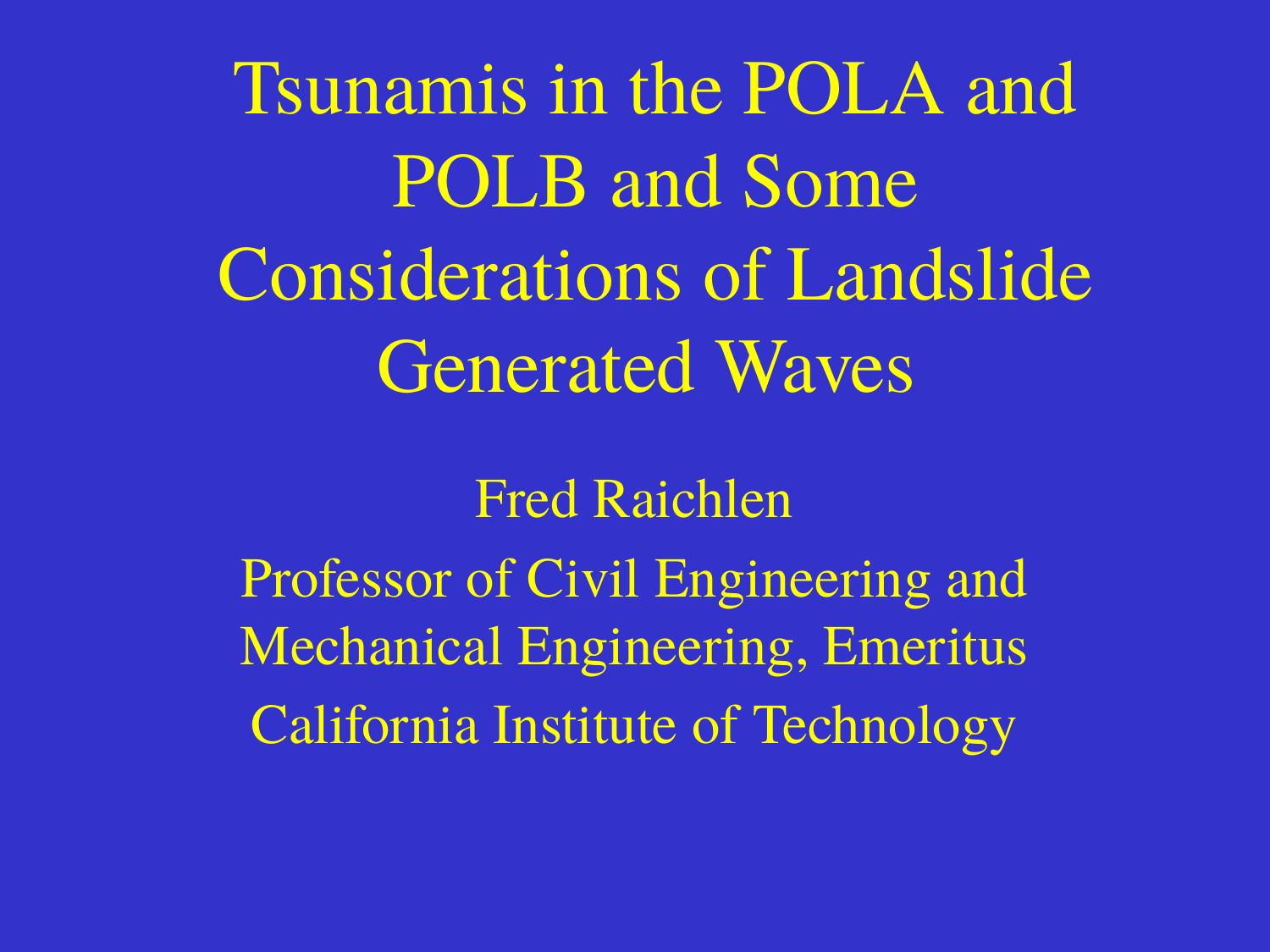

# Tsunamis in the POLA and POLB and Some Considerations of Landslide Generated Waves
Fred Raichlen
Professor of Civil Engineering and Mechanical Engineering, Emeritus
California Institute of Technology